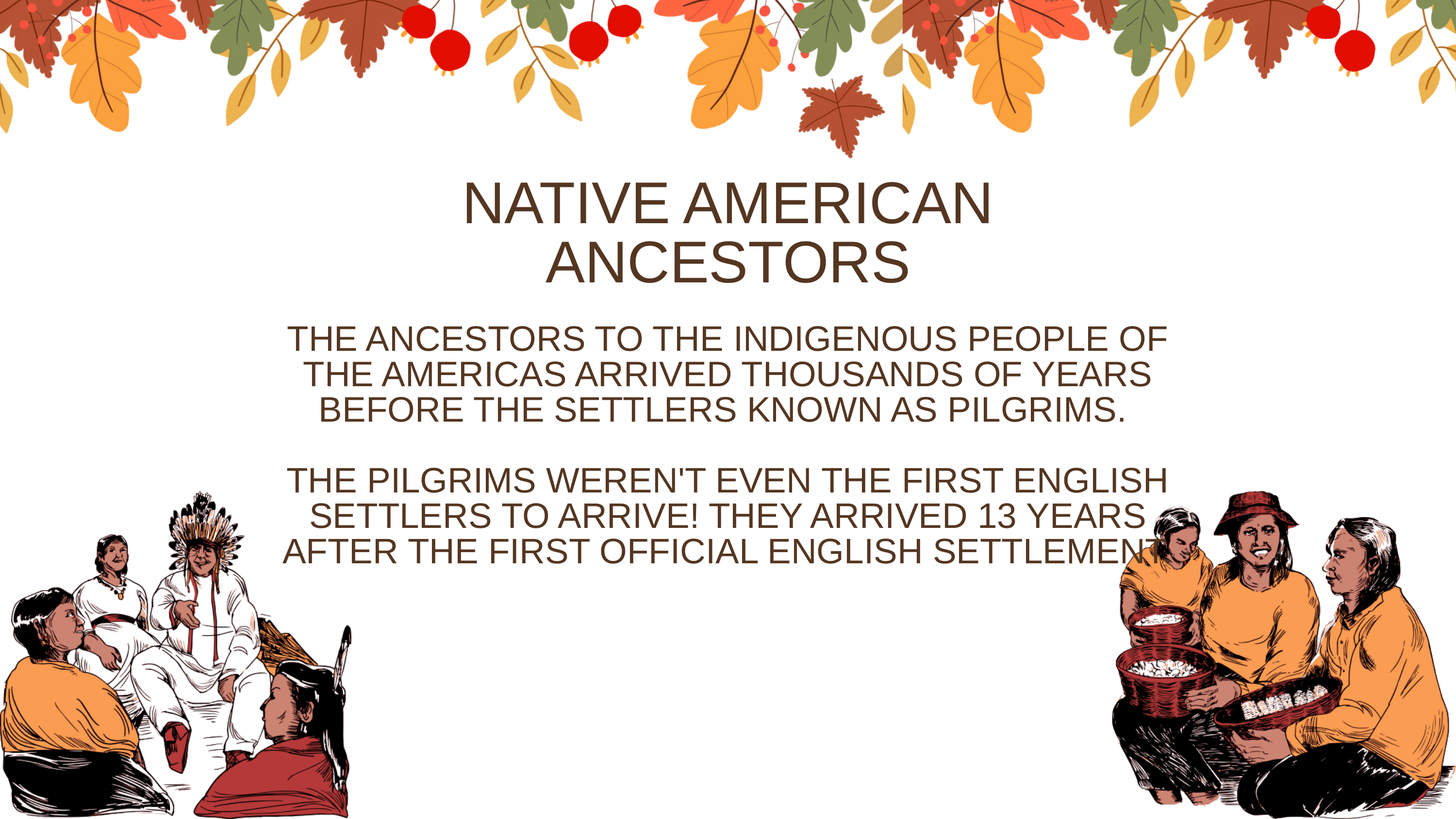

NATIVE AMERICAN ANCESTORS
THE ANCESTORS TO THE INDIGENOUS PEOPLE OF THE AMERICAS ARRIVED THOUSANDS OF YEARS BEFORE THE SETTLERS KNOWN AS PILGRIMS.

THE PILGRIMS WEREN'T EVEN THE FIRST ENGLISH SETTLERS TO ARRIVE! THEY ARRIVED 13 YEARS AFTER THE FIRST OFFICIAL ENGLISH SETTLEMENT.